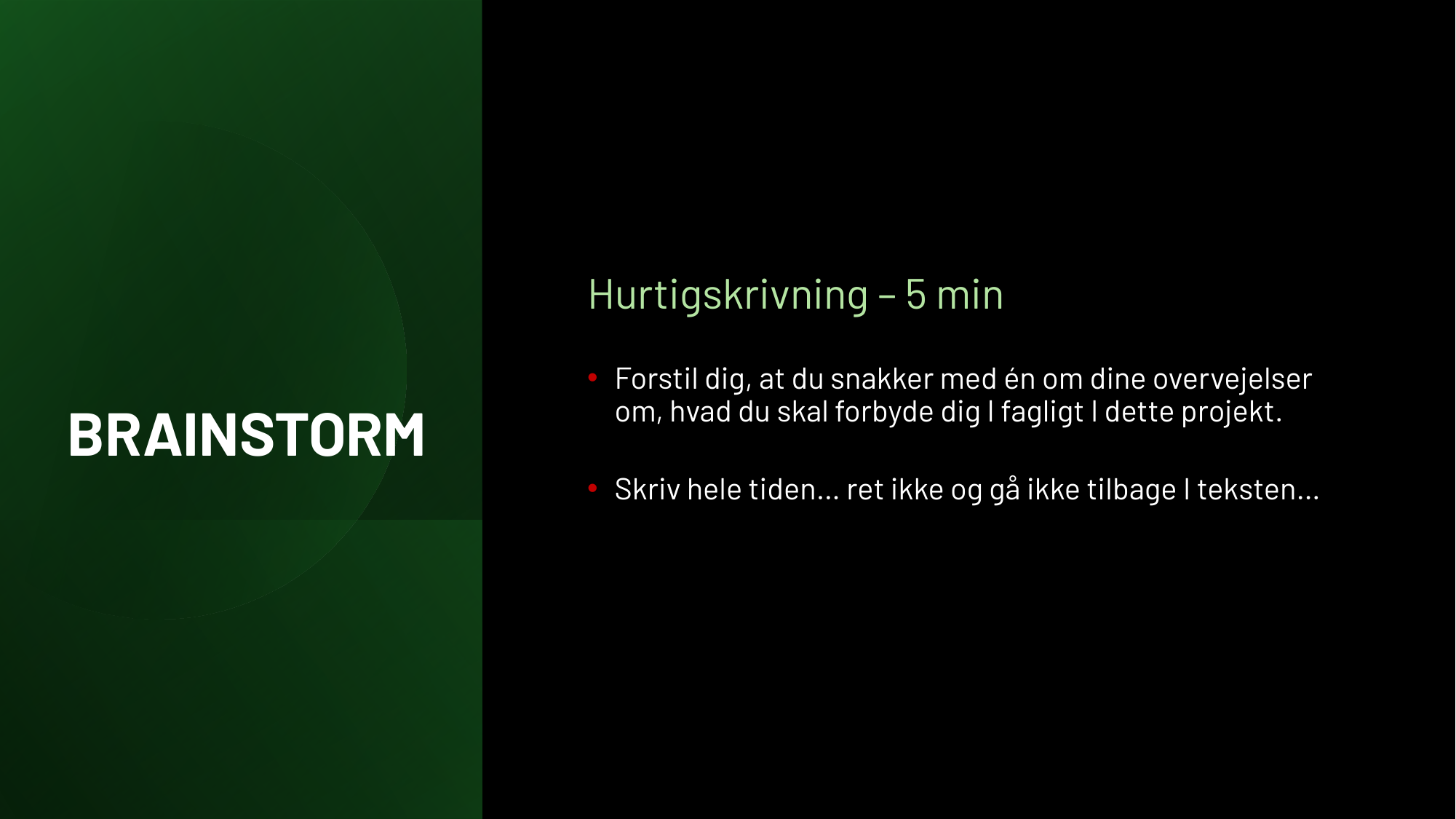

BRAINSTORM
Hurtigskrivning – 5 min

Forstil dig, at du snakker med én om dine overvejelser om, hvad du skal forbyde dig I fagligt I dette projekt.

Skriv hele tiden… ret ikke og gå ikke tilbage I teksten…